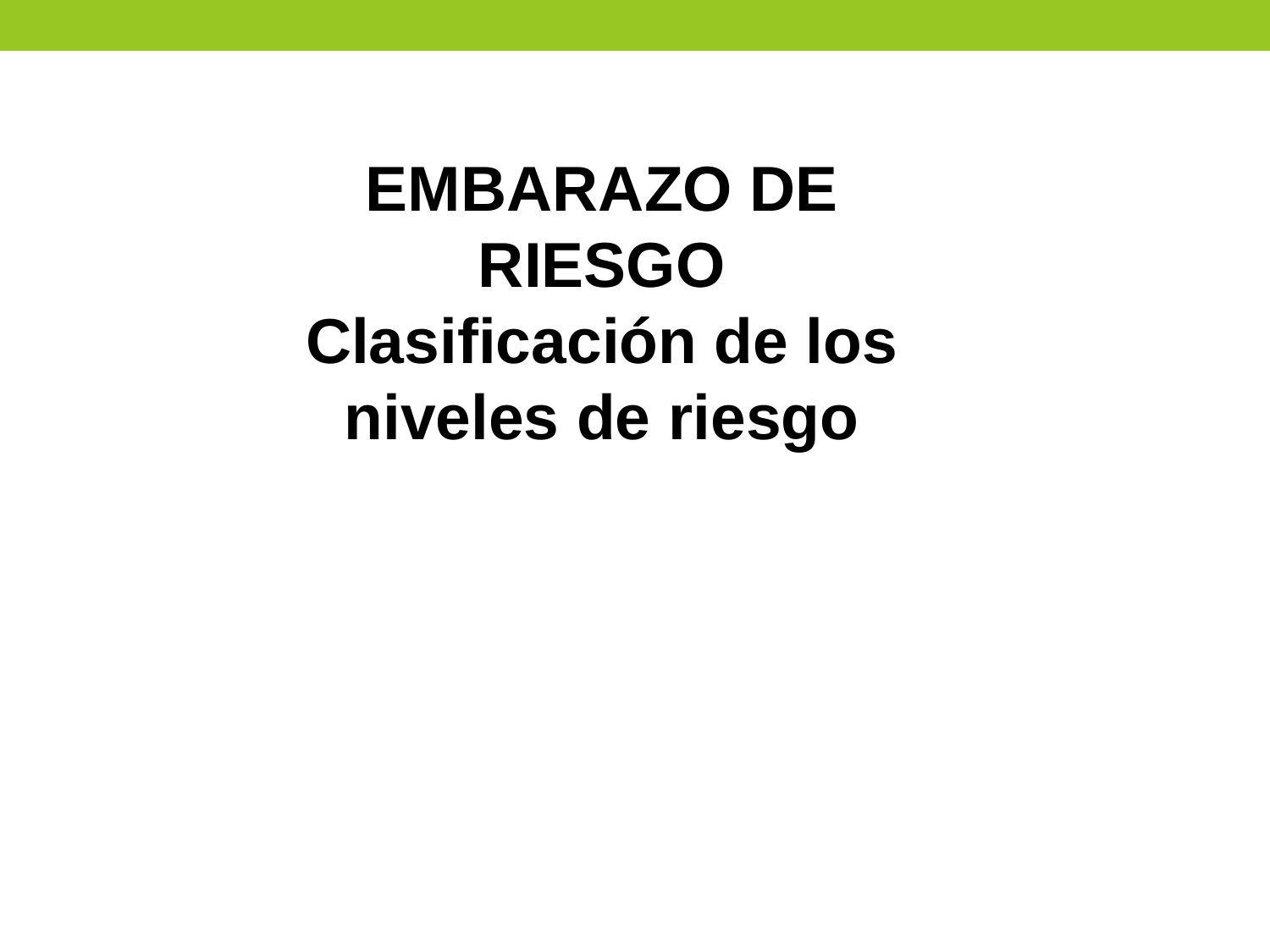

EMBARAZO DE RIESGO
Clasificación de los niveles de riesgo